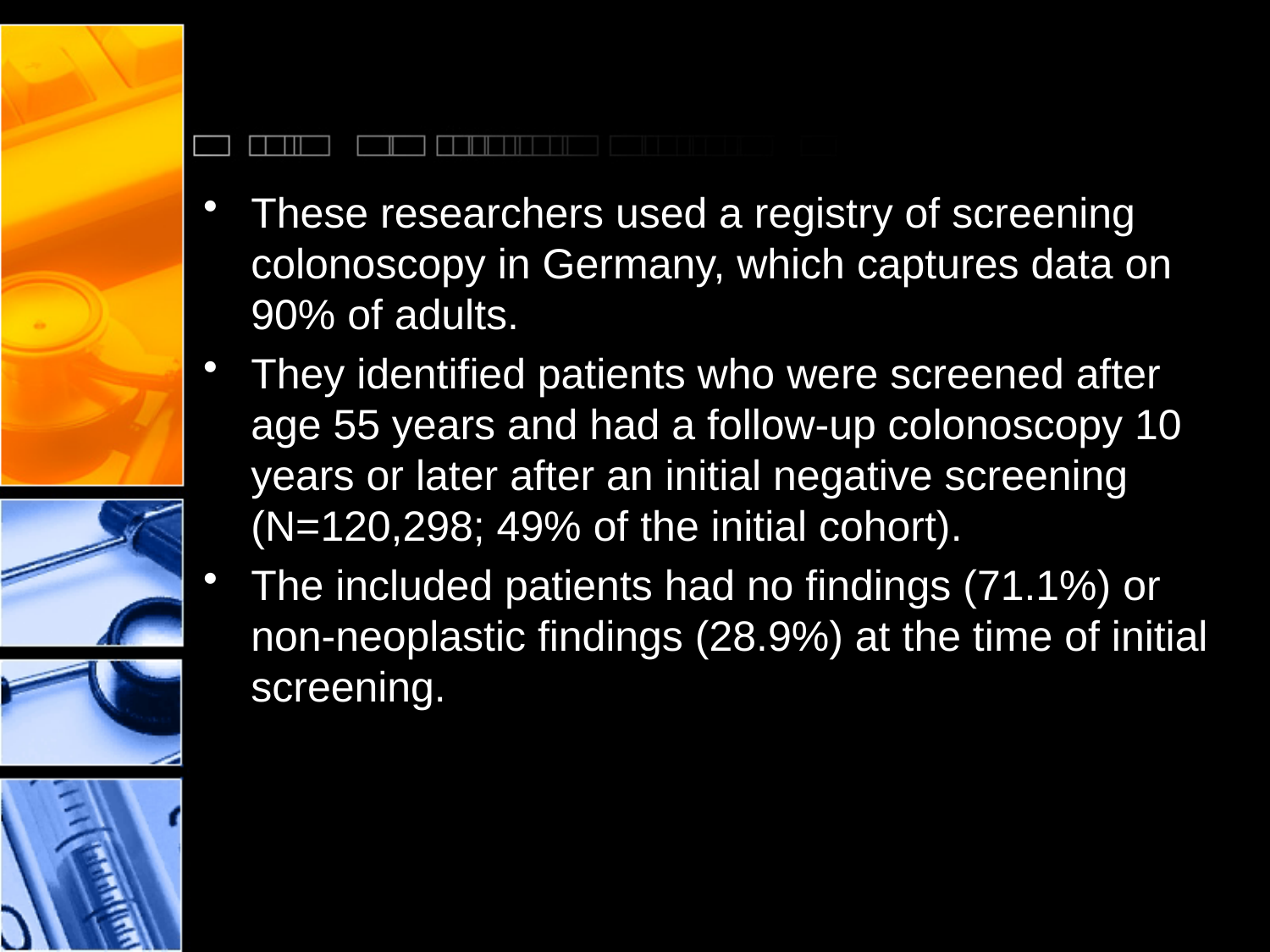

#
These researchers used a registry of screening colonoscopy in Germany, which captures data on 90% of adults.
They identified patients who were screened after age 55 years and had a follow-up colonoscopy 10 years or later after an initial negative screening (N=120,298; 49% of the initial cohort).
The included patients had no findings (71.1%) or non-neoplastic findings (28.9%) at the time of initial screening.